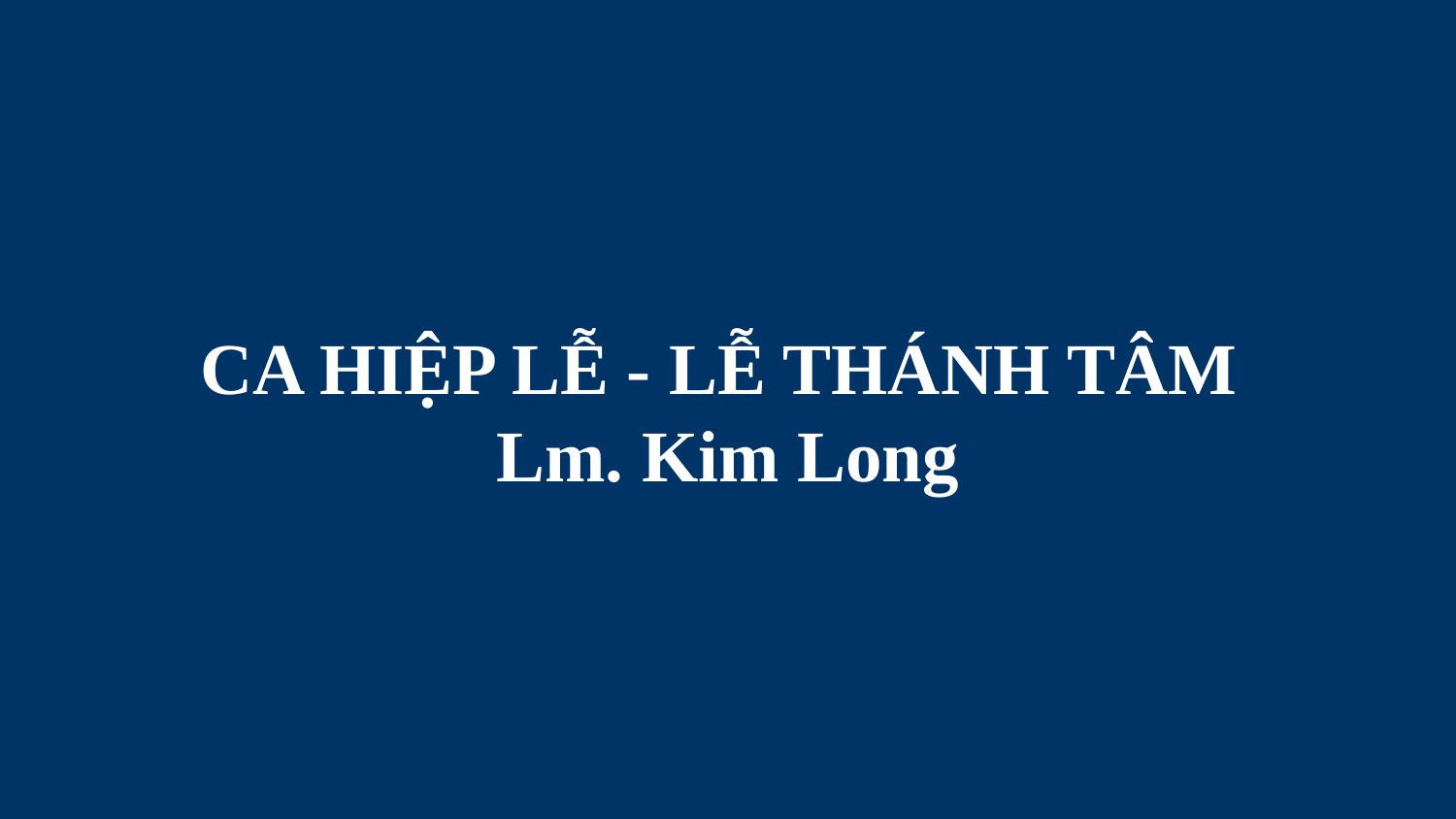

# CA HIỆP LỄ - LỄ THÁNH TÂM Lm. Kim Long